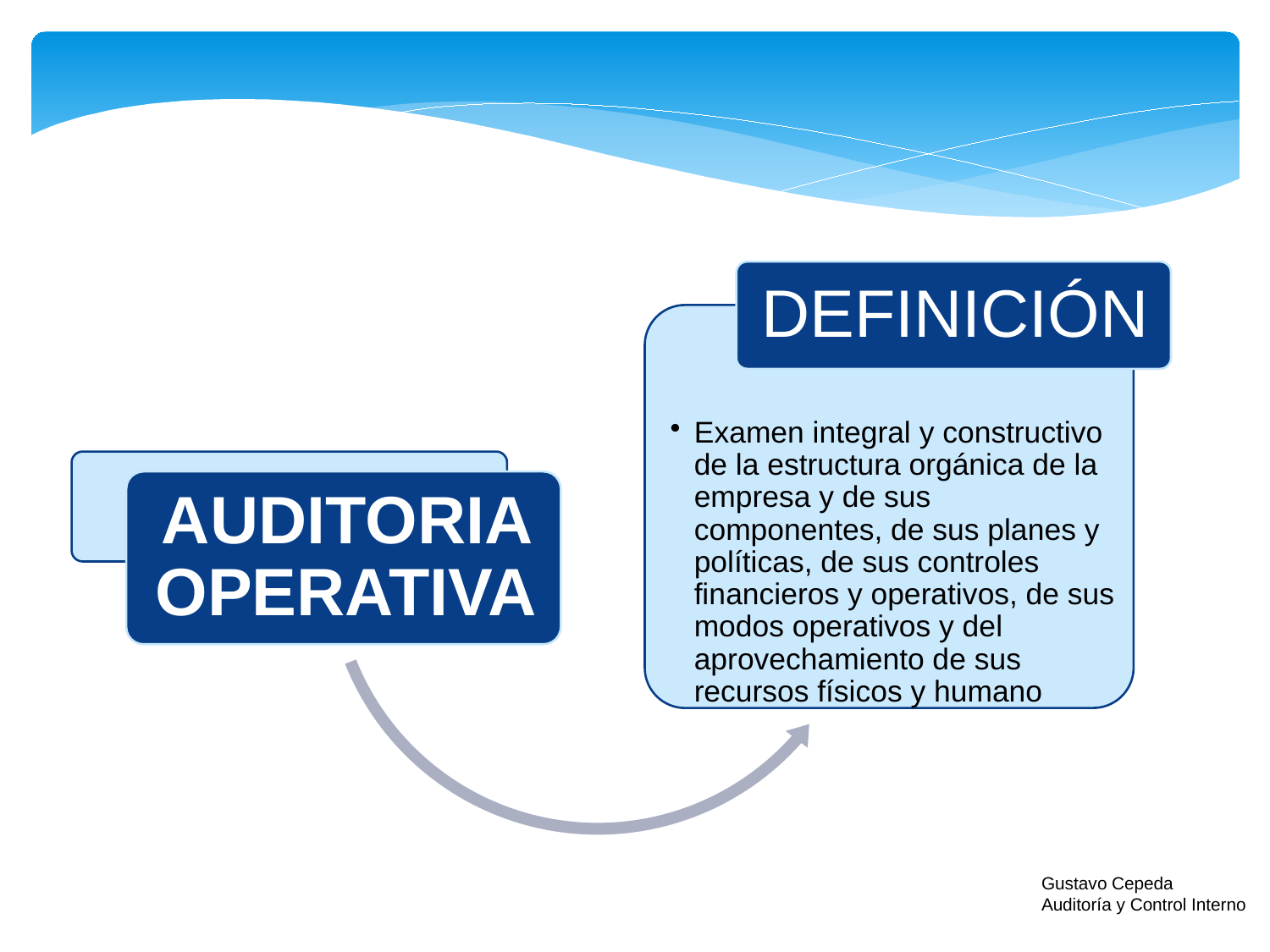

AUDITORIA OPERATIVA
Examen integral y constructivo de la estructura orgánica de la empresa y de sus componentes, de sus planes y políticas, de sus controles financieros y operativos, de sus modos operativos y del aprovechamiento de sus recursos físicos y humano
DEFINICIÓN
Gustavo Cepeda
Auditoría y Control Interno